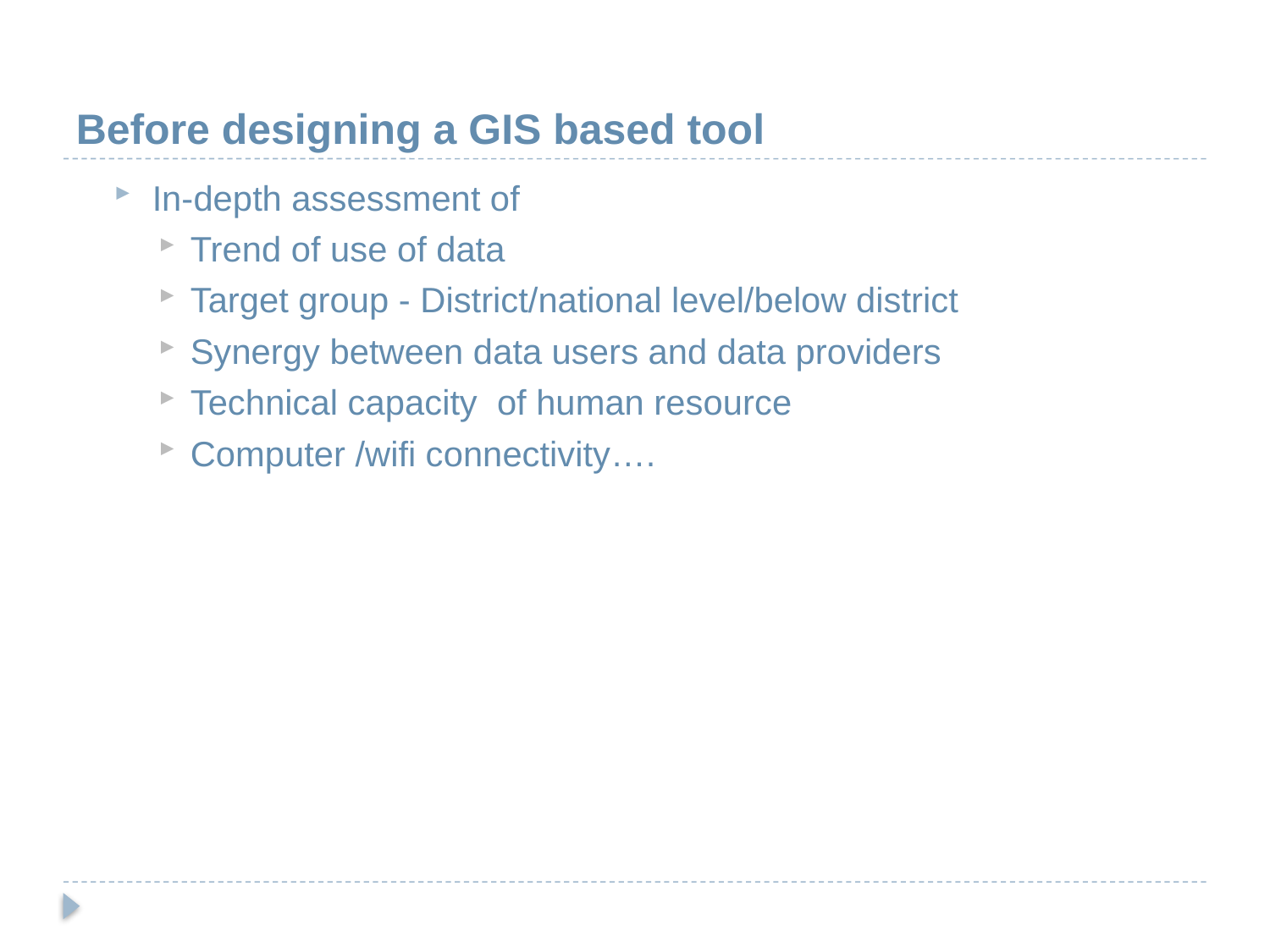

# Before designing a GIS based tool
In-depth assessment of
Trend of use of data
Target group - District/national level/below district
Synergy between data users and data providers
Technical capacity  of human resource
Computer /wifi connectivity….